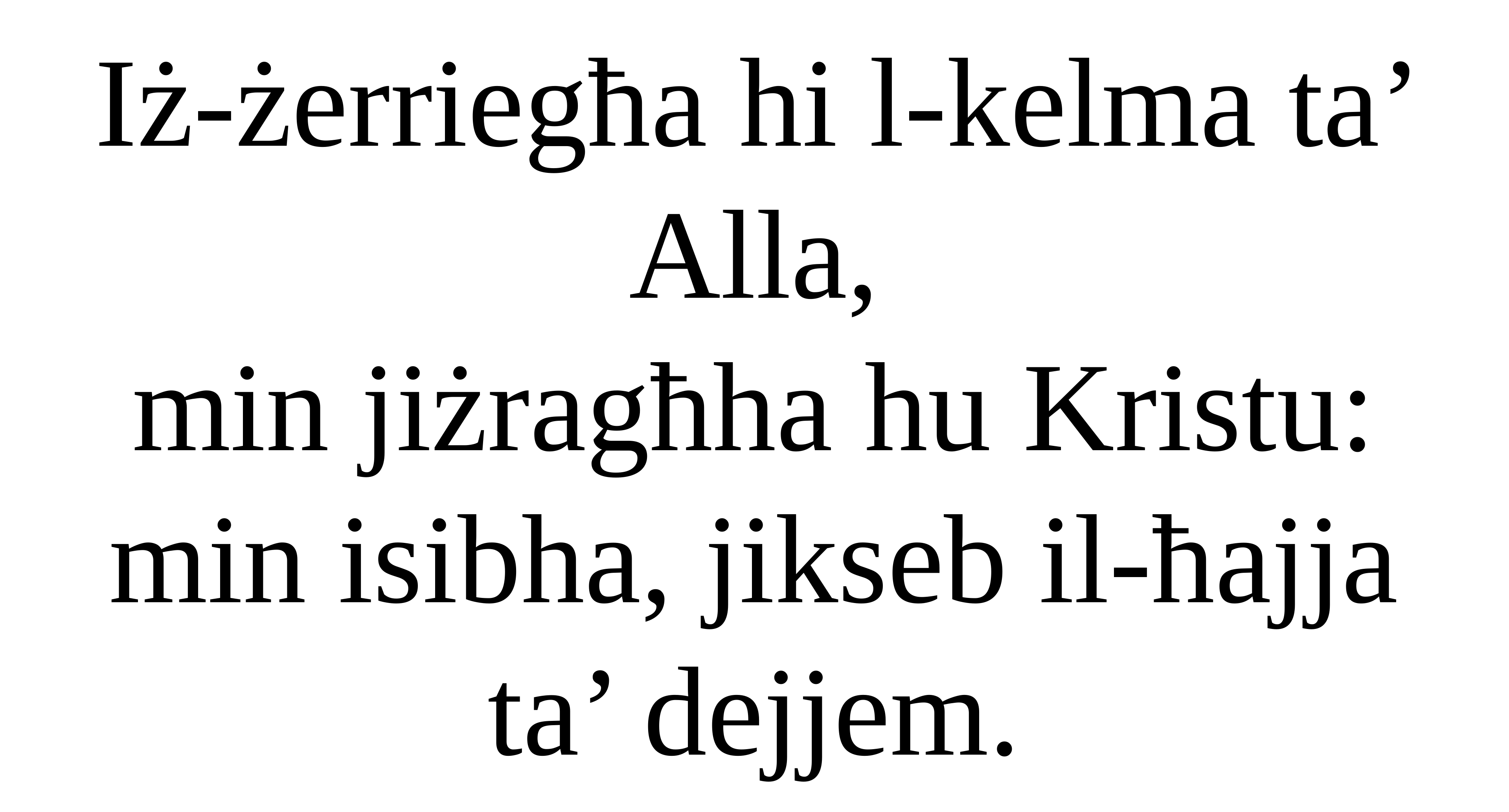

Iż-żerriegħa hi l-kelma ta’ Alla,
min jiżragħha hu Kristu:
min isibha, jikseb il-ħajja ta’ dejjem.